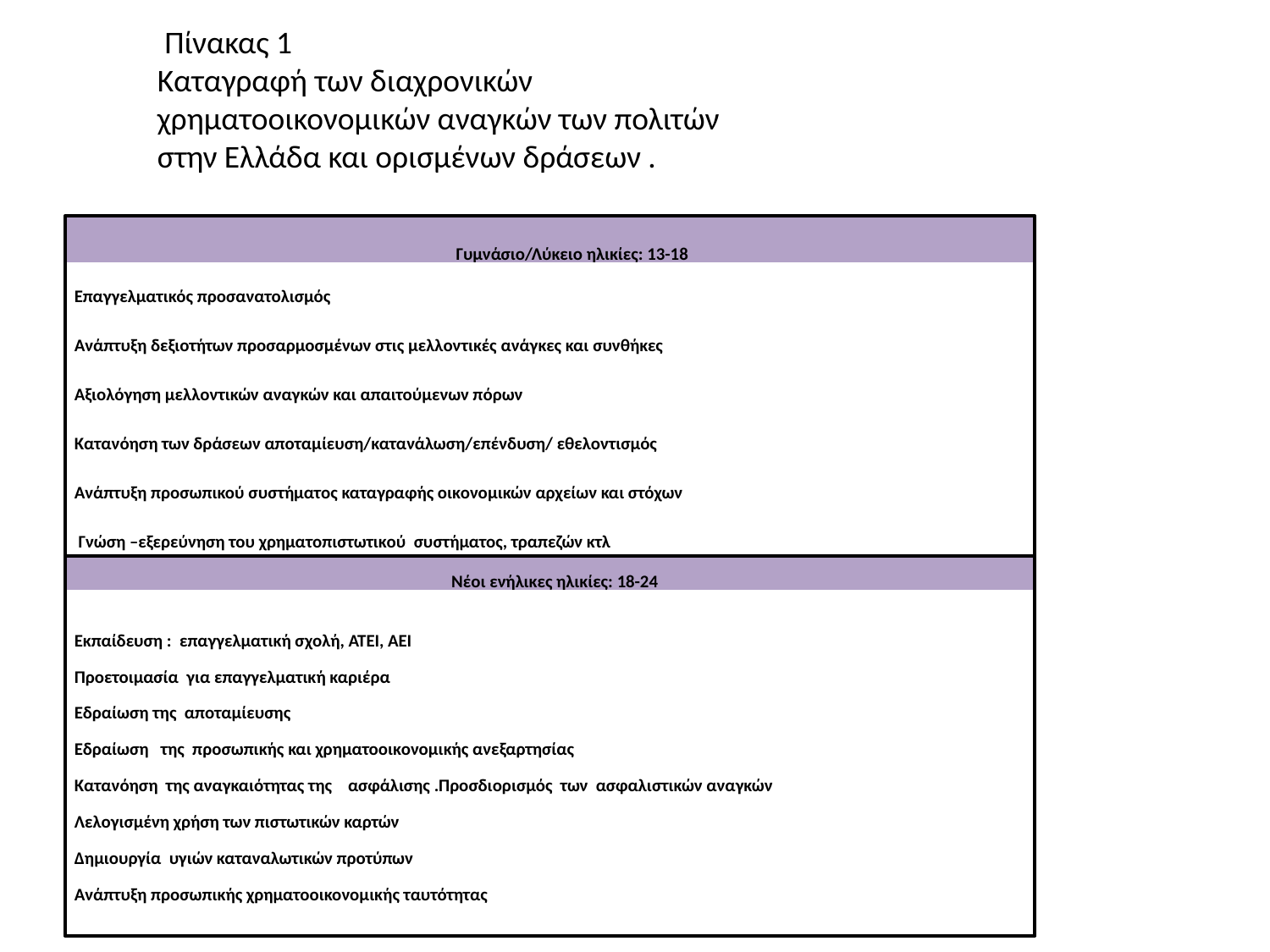

Πίνακας 1
Καταγραφή των διαχρονικών χρηματοοικονομικών αναγκών των πολιτών  στην Ελλάδα και ορισμένων δράσεων .
| Γυμνάσιο/Λύκειο ηλικίες: 13-18 |
| --- |
| Επαγγελματικός προσανατολισμός |
| Ανάπτυξη δεξιοτήτων προσαρμοσμένων στις μελλοντικές ανάγκες και συνθήκες |
| Αξιολόγηση μελλοντικών αναγκών και απαιτούμενων πόρων |
| Κατανόηση των δράσεων αποταμίευση/κατανάλωση/επένδυση/ εθελοντισμός |
| Ανάπτυξη προσωπικού συστήματος καταγραφής οικονομικών αρχείων και στόχων |
| Γνώση –εξερεύνηση του χρηματοπιστωτικού συστήματος, τραπεζών κτλ |

| Νέοι ενήλικες ηλικίες: 18-24 |
| --- |
| Εκπαίδευση : επαγγελματική σχολή, ΑΤΕΙ, ΑΕΙ |
| Προετοιμασία για επαγγελματική καριέρα |
| Εδραίωση της αποταμίευσης |
| Εδραίωση της προσωπικής και χρηματοοικονομικής ανεξαρτησίας |
| Κατανόηση της αναγκαιότητας της ασφάλισης .Προσδιορισμός των ασφαλιστικών αναγκών |
| Λελογισμένη χρήση των πιστωτικών καρτών |
| Δημιουργία υγιών καταναλωτικών προτύπων |
| Ανάπτυξη προσωπικής χρηματοοικονομικής ταυτότητας |